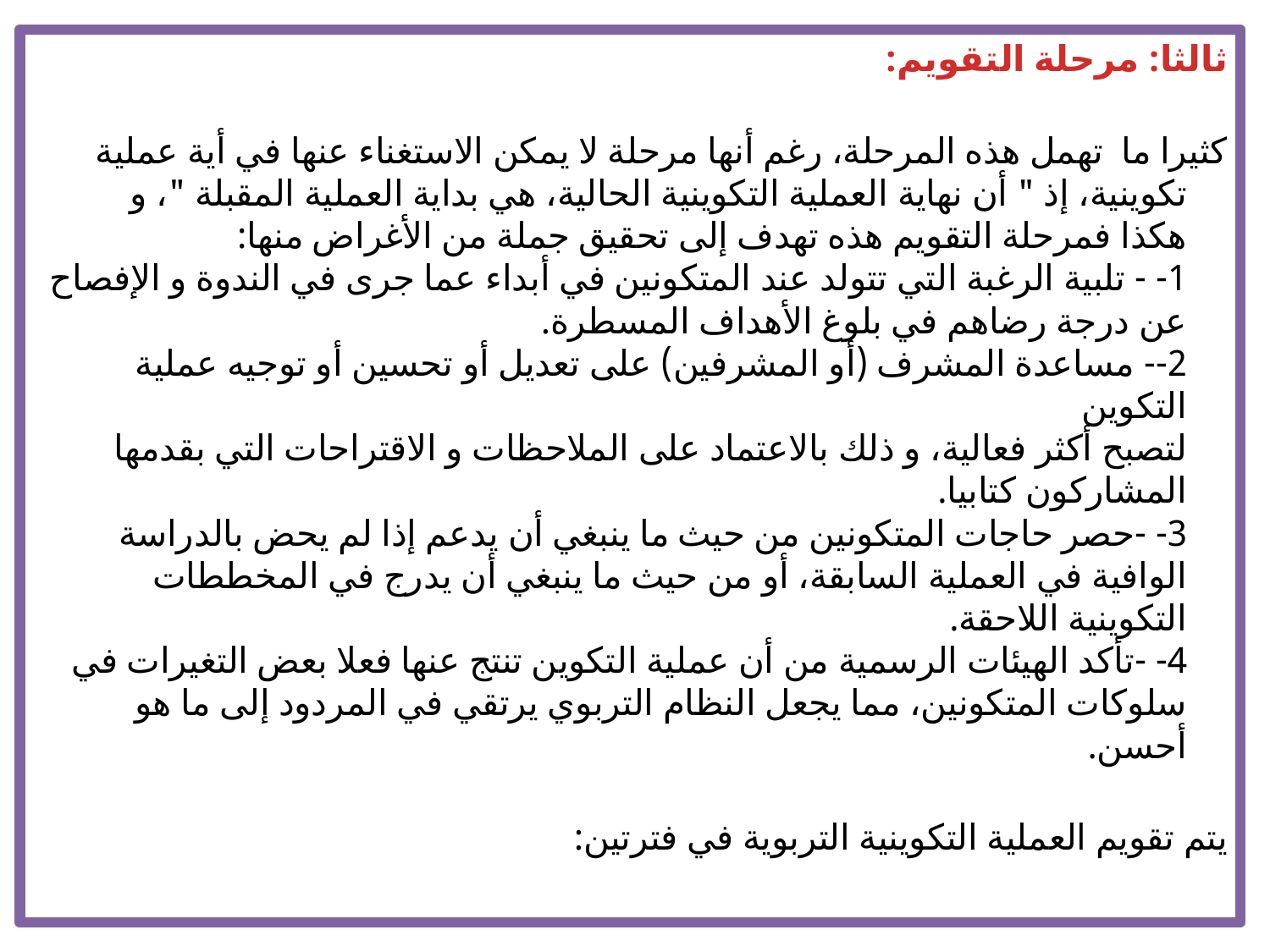

ثالثا: مرحلة التقويم:
كثيرا ما  تهمل هذه المرحلة، رغم أنها مرحلة لا يمكن الاستغناء عنها في أية عملية
تكوينية، إذ " أن نهاية العملية التكوينية الحالية، هي بداية العملية المقبلة "، و
هكذا فمرحلة التقويم هذه تهدف إلى تحقيق جملة من الأغراض منها:
1- - تلبية الرغبة التي تتولد عند المتكونين في أبداء عما جرى في الندوة و الإفصاح عن درجة رضاهم في بلوغ الأهداف المسطرة.
2-- مساعدة المشرف (أو المشرفين) على تعديل أو تحسين أو توجيه عملية التكوين
لتصبح أكثر فعالية، و ذلك بالاعتماد على الملاحظات و الاقتراحات التي بقدمها المشاركون كتابيا.
3- -حصر حاجات المتكونين من حيث ما ينبغي أن يدعم إذا لم يحض بالدراسة الوافية في العملية السابقة، أو من حيث ما ينبغي أن يدرج في المخططات التكوينية اللاحقة.
4- -تأكد الهيئات الرسمية من أن عملية التكوين تنتج عنها فعلا بعض التغيرات في
سلوكات المتكونين، مما يجعل النظام التربوي يرتقي في المردود إلى ما هو أحسن.
يتم تقويم العملية التكوينية التربوية في فترتين: